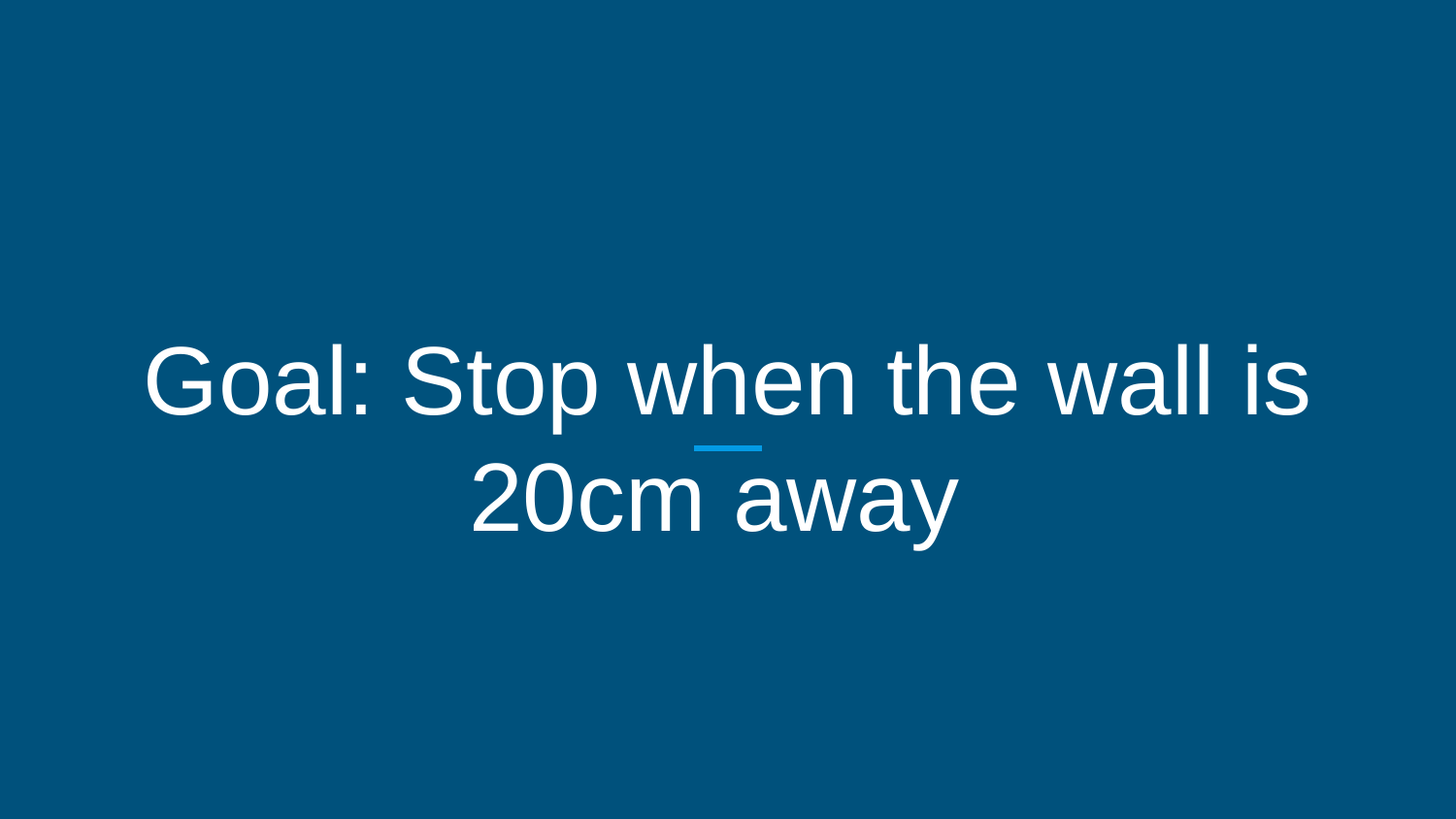

# Goal: Stop when the wall is 20cm away